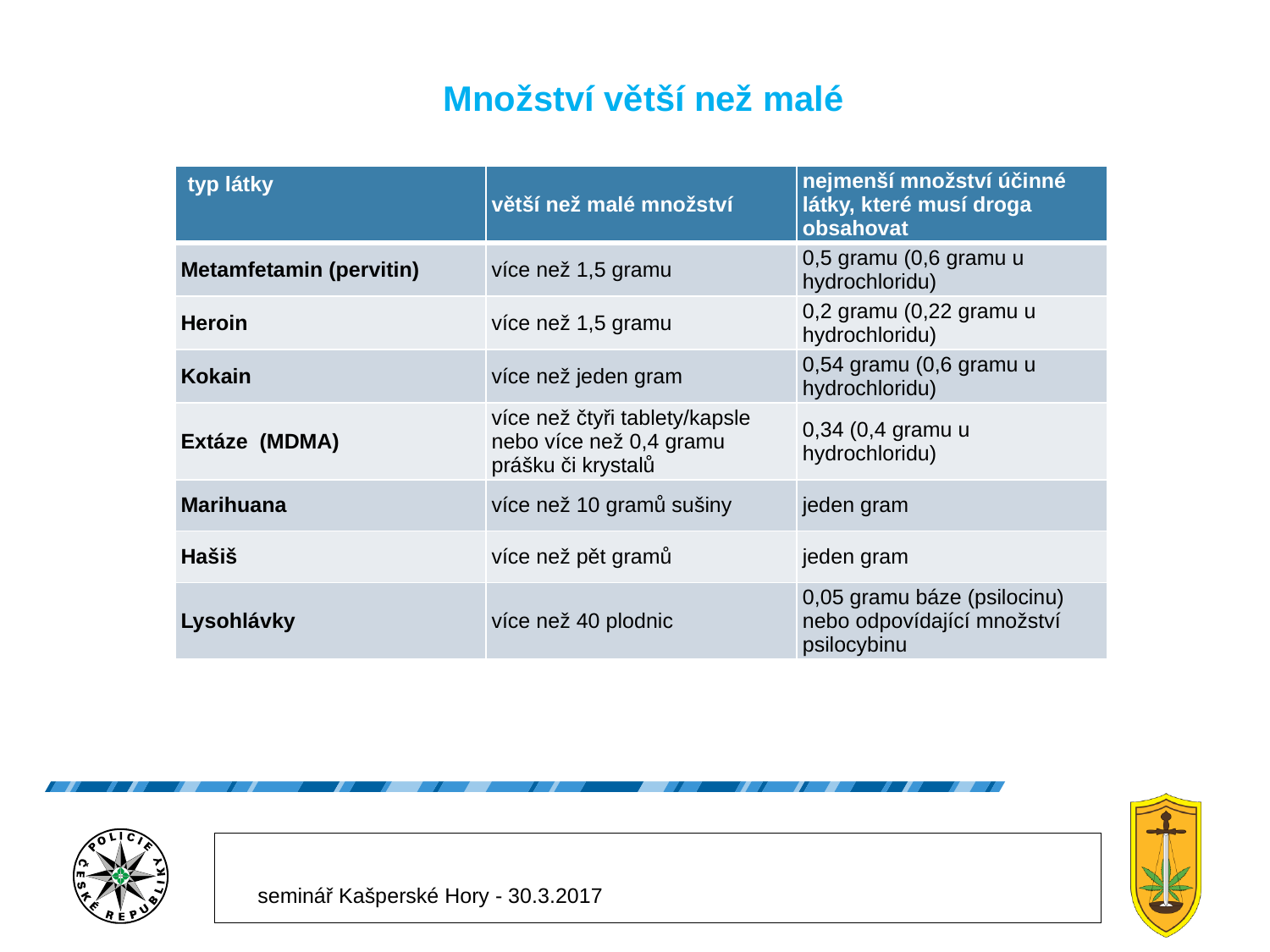

Množství větší než malé
| typ látky | větší než malé množství | nejmenší množství účinné látky, které musí droga obsahovat |
| --- | --- | --- |
| Metamfetamin (pervitin) | více než 1,5 gramu | 0,5 gramu (0,6 gramu u hydrochloridu) |
| Heroin | více než 1,5 gramu | 0,2 gramu (0,22 gramu u hydrochloridu) |
| Kokain | více než jeden gram | 0,54 gramu (0,6 gramu u hydrochloridu) |
| Extáze  (MDMA) | více než čtyři tablety/kapsle nebo více než 0,4 gramu prášku či krystalů | 0,34 (0,4 gramu u hydrochloridu) |
| Marihuana | více než 10 gramů sušiny | jeden gram |
| Hašiš | více než pět gramů | jeden gram |
| Lysohlávky | více než 40 plodnic | 0,05 gramu báze (psilocinu) nebo odpovídající množství psilocybinu |
seminář Kašperské Hory - 30.3.2017